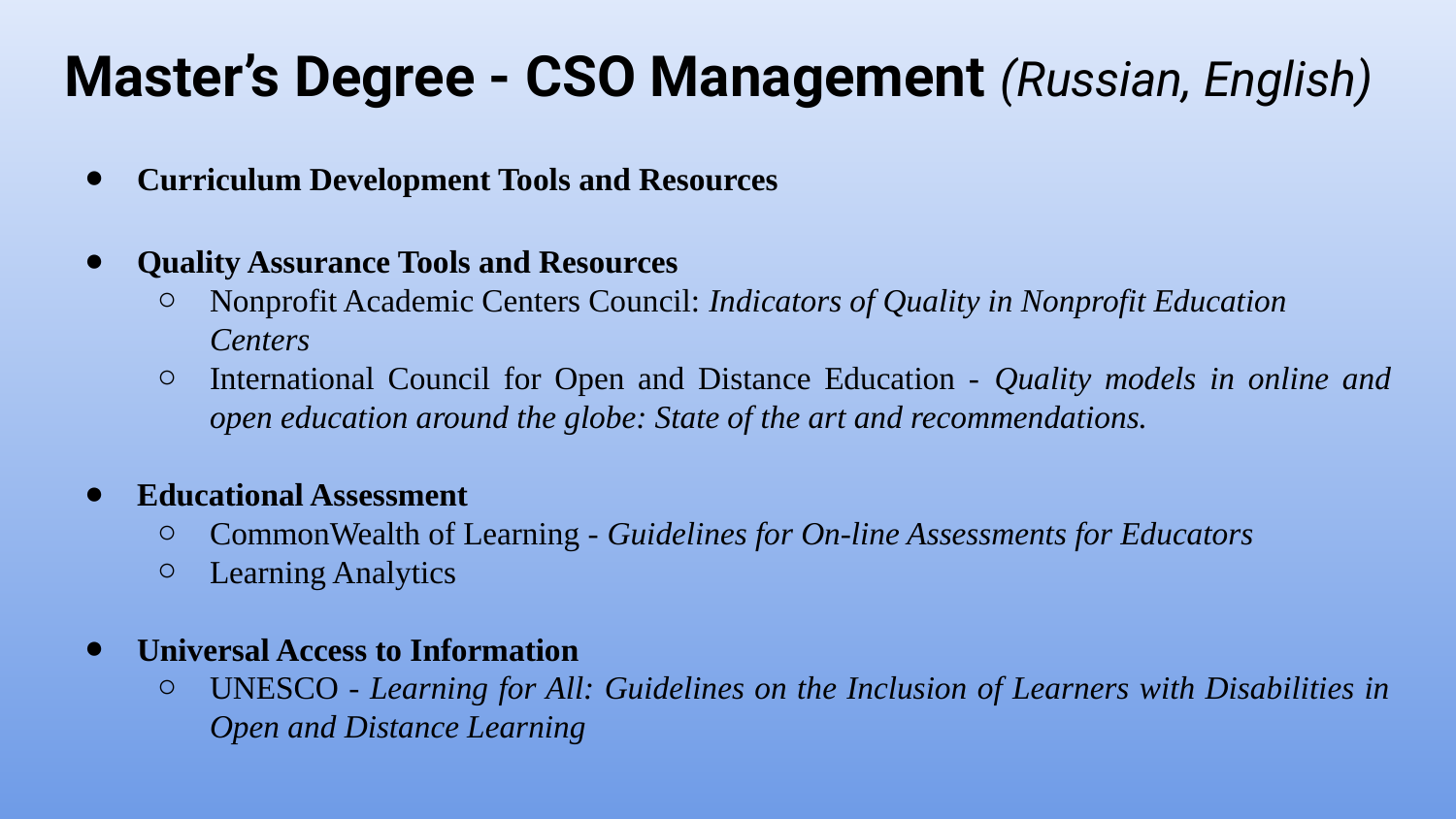

# Master’s Degree - CSO Management (Russian, English)
Curriculum Development Tools and Resources

Quality Assurance Tools and Resources
Nonprofit Academic Centers Council: Indicators of Quality in Nonprofit Education Centers
International Council for Open and Distance Education - Quality models in online and open education around the globe: State of the art and recommendations.

Educational Assessment
CommonWealth of Learning - Guidelines for On-line Assessments for Educators
Learning Analytics

Universal Access to Information
UNESCO - Learning for All: Guidelines on the Inclusion of Learners with Disabilities in Open and Distance Learning